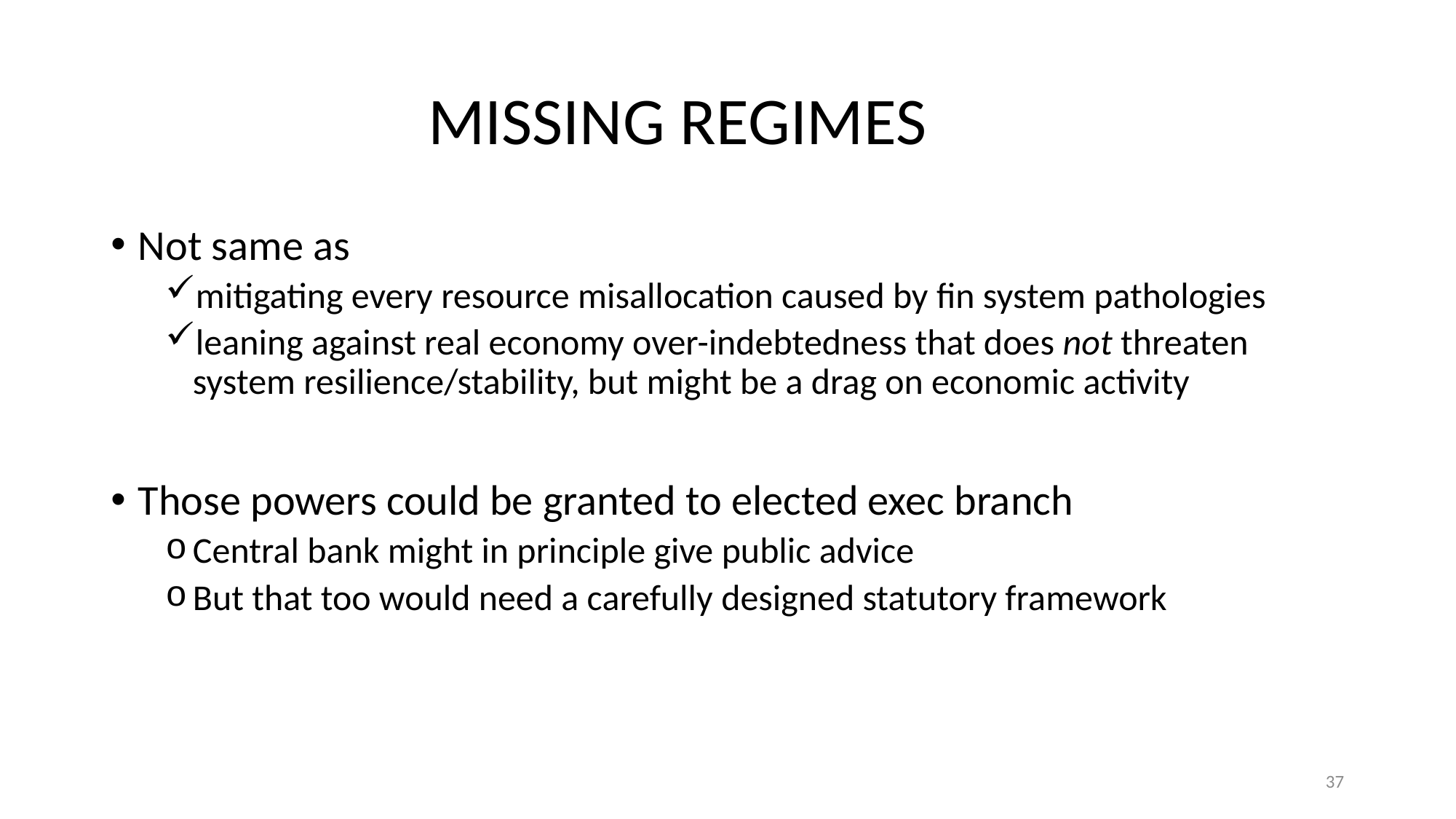

# MISSING REGIMES
Not same as
mitigating every resource misallocation caused by fin system pathologies
leaning against real economy over-indebtedness that does not threaten system resilience/stability, but might be a drag on economic activity

Those powers could be granted to elected exec branch
Central bank might in principle give public advice
But that too would need a carefully designed statutory framework

37